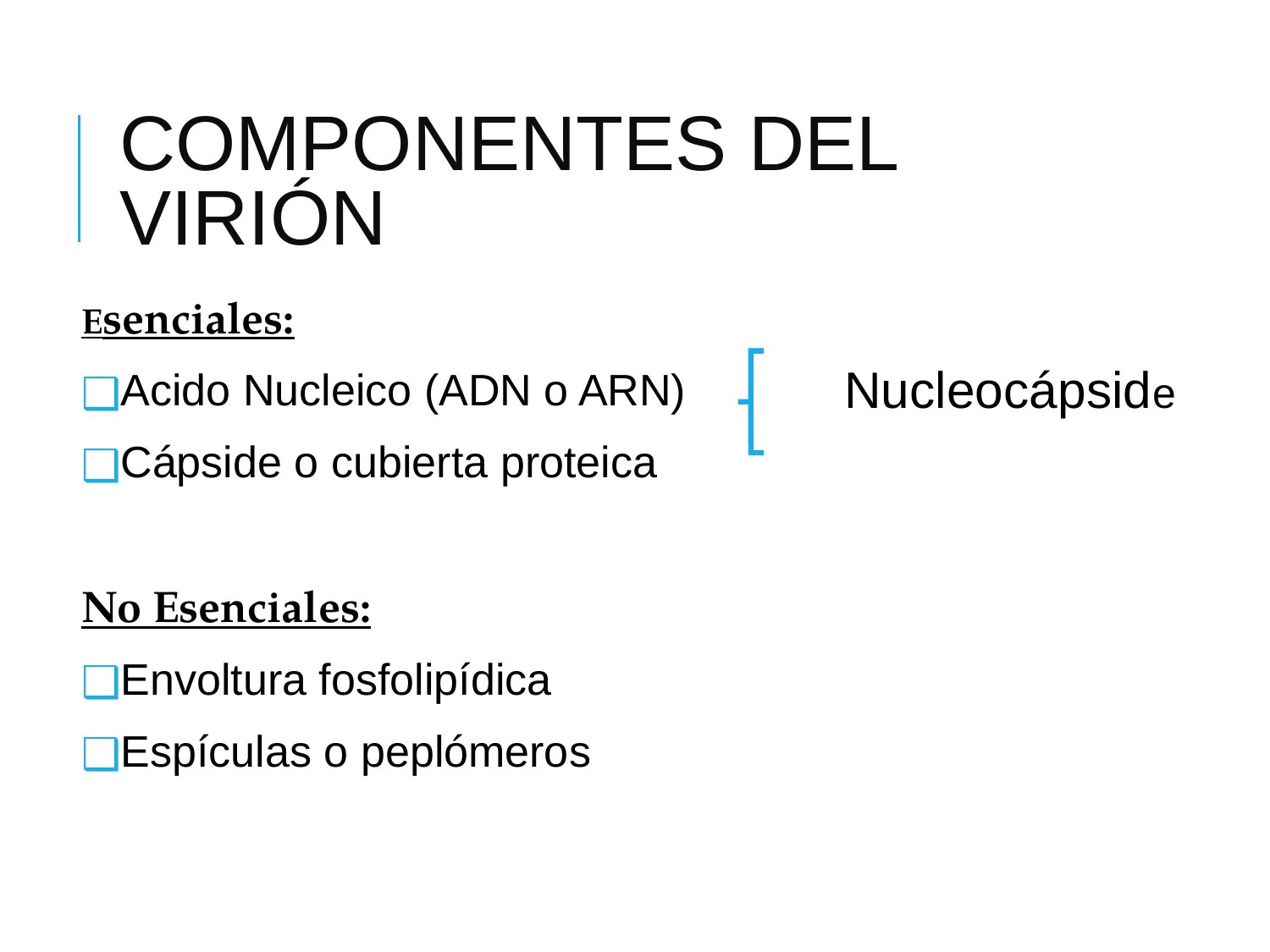

# COMPONENTES DEL VIRIÓN
Esenciales:
Acido Nucleico (ADN o ARN)
Cápside o cubierta proteica

No Esenciales:
Envoltura fosfolipídica
Espículas o peplómeros

Nucleocápside